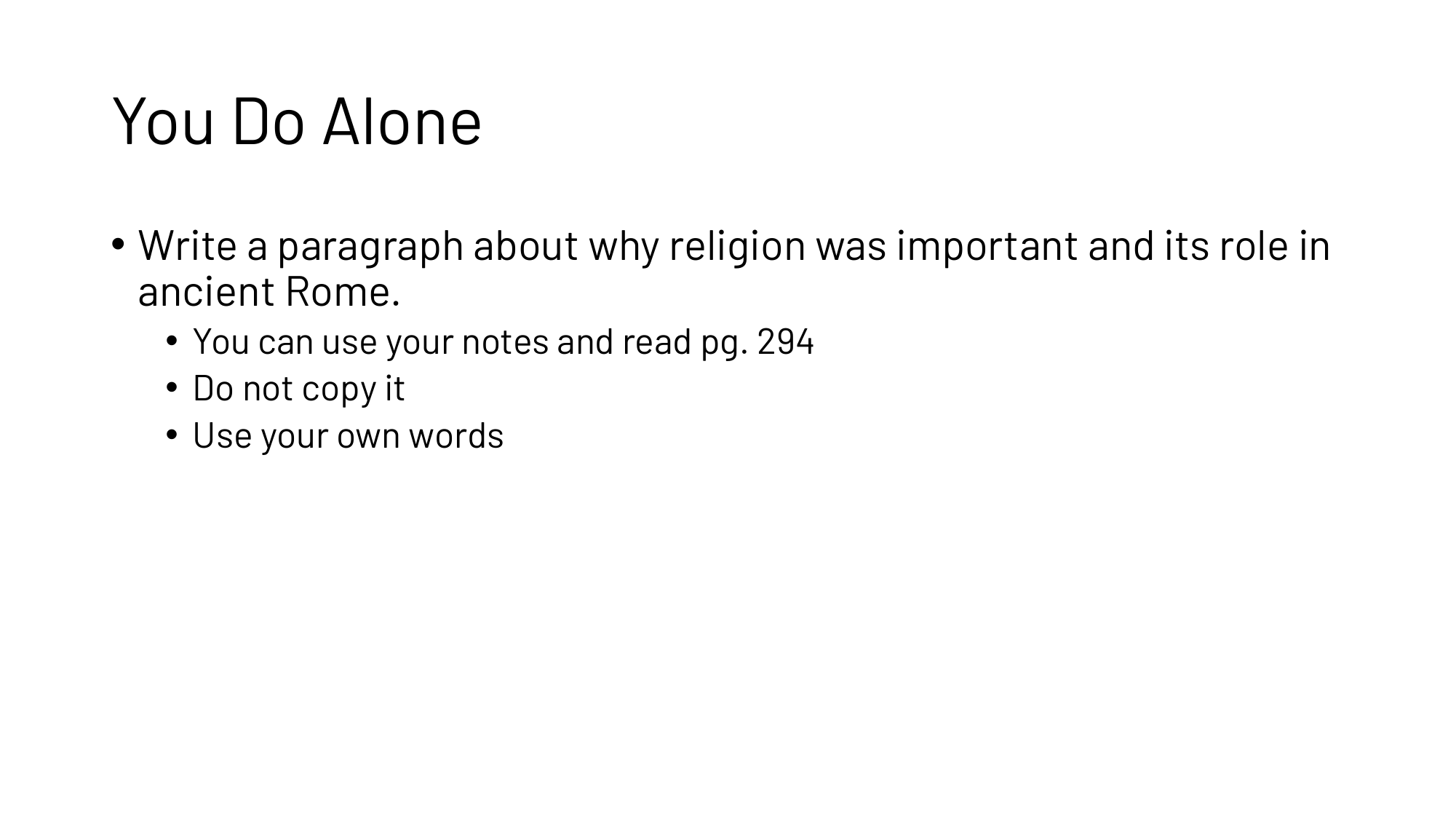

# You Do Alone
Write a paragraph about why religion was important and its role in ancient Rome.
You can use your notes and read pg. 294
Do not copy it
Use your own words